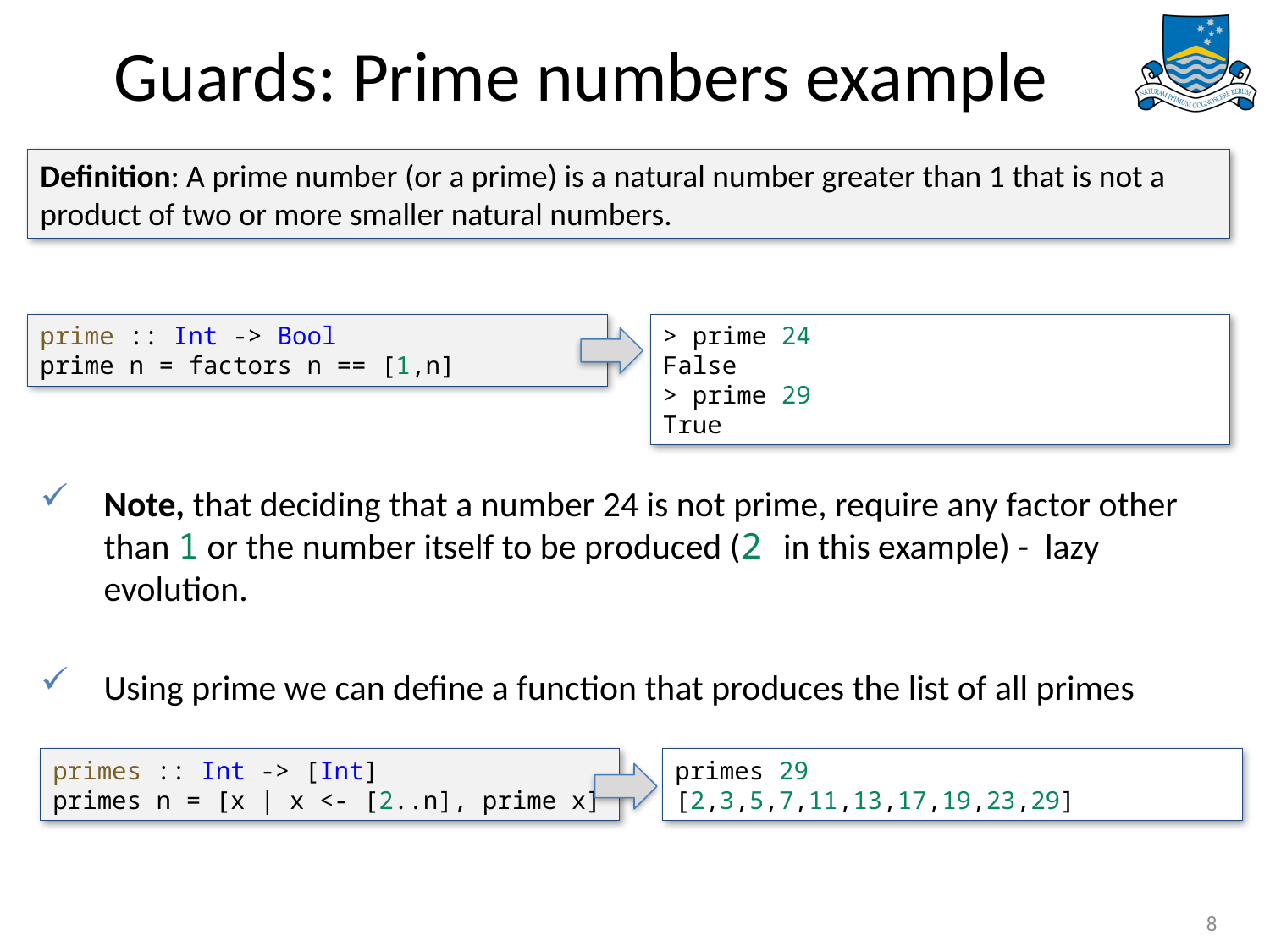

# Guards: Prime numbers example
Definition: A prime number (or a prime) is a natural number greater than 1 that is not a product of two or more smaller natural numbers.

Note, that deciding that a number 24 is not prime, require any factor other than 1 or the number itself to be produced (2 in this example) -  lazy evolution.

Using prime we can define a function that produces the list of all primes

prime :: Int -> Bool
prime n = factors n == [1,n]
> prime 24
False
> prime 29
True

primes :: Int -> [Int]
primes n = [x | x <- [2..n], prime x]
primes 29
[2,3,5,7,11,13,17,19,23,29]

8